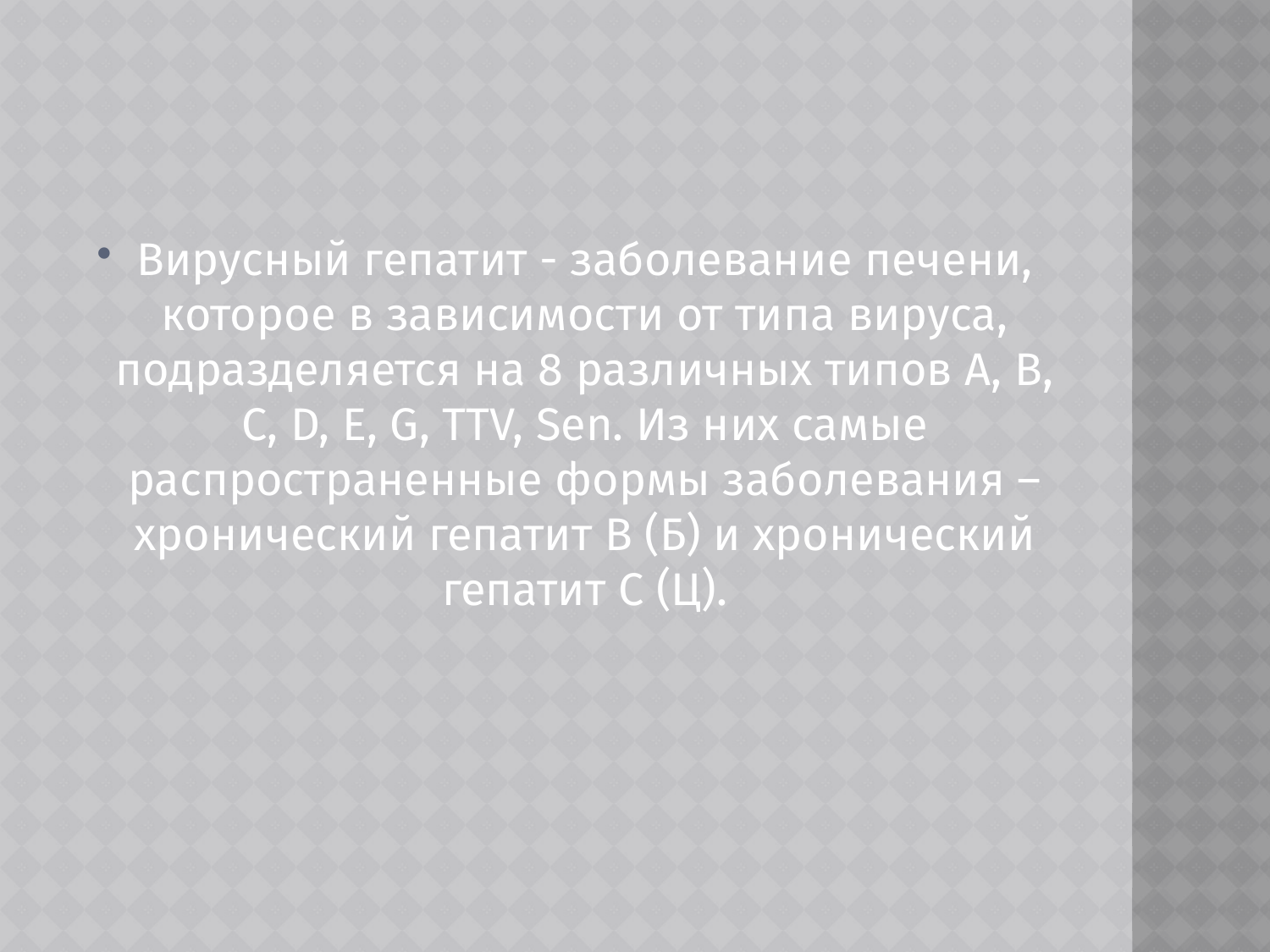

#
Вирусный гепатит - заболевание печени, которое в зависимости от типа вируса, подразделяется на 8 различных типов A, B, C, D, E, G, TTV, Sen. Из них самые распространенные формы заболевания – хронический гепатит B (Б) и хронический гепатит С (Ц).